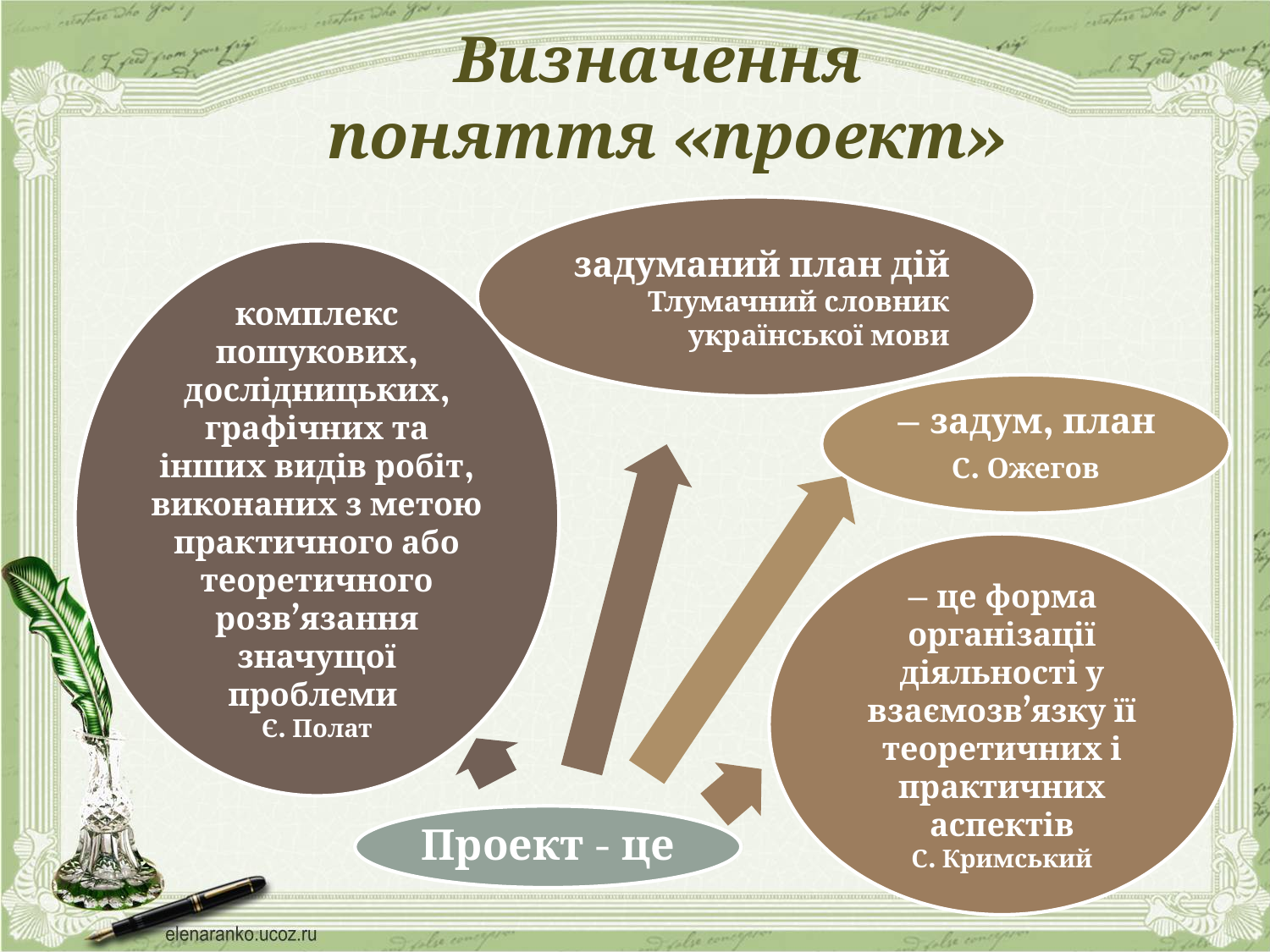

# Визначення поняття «проект»
Проект - це

– задум, план
С. Ожегов

– це форма організації діяльності у взаємозв’язку її теоретичних і практичних аспектів
С. Кримський

задуманий план дій
Тлумачний словник української мови

комплекс пошукових, дослідницьких, графічних та інших видів робіт, виконаних з метою практичного або теоретичного розв’язання значущої проблеми
Є. Полат